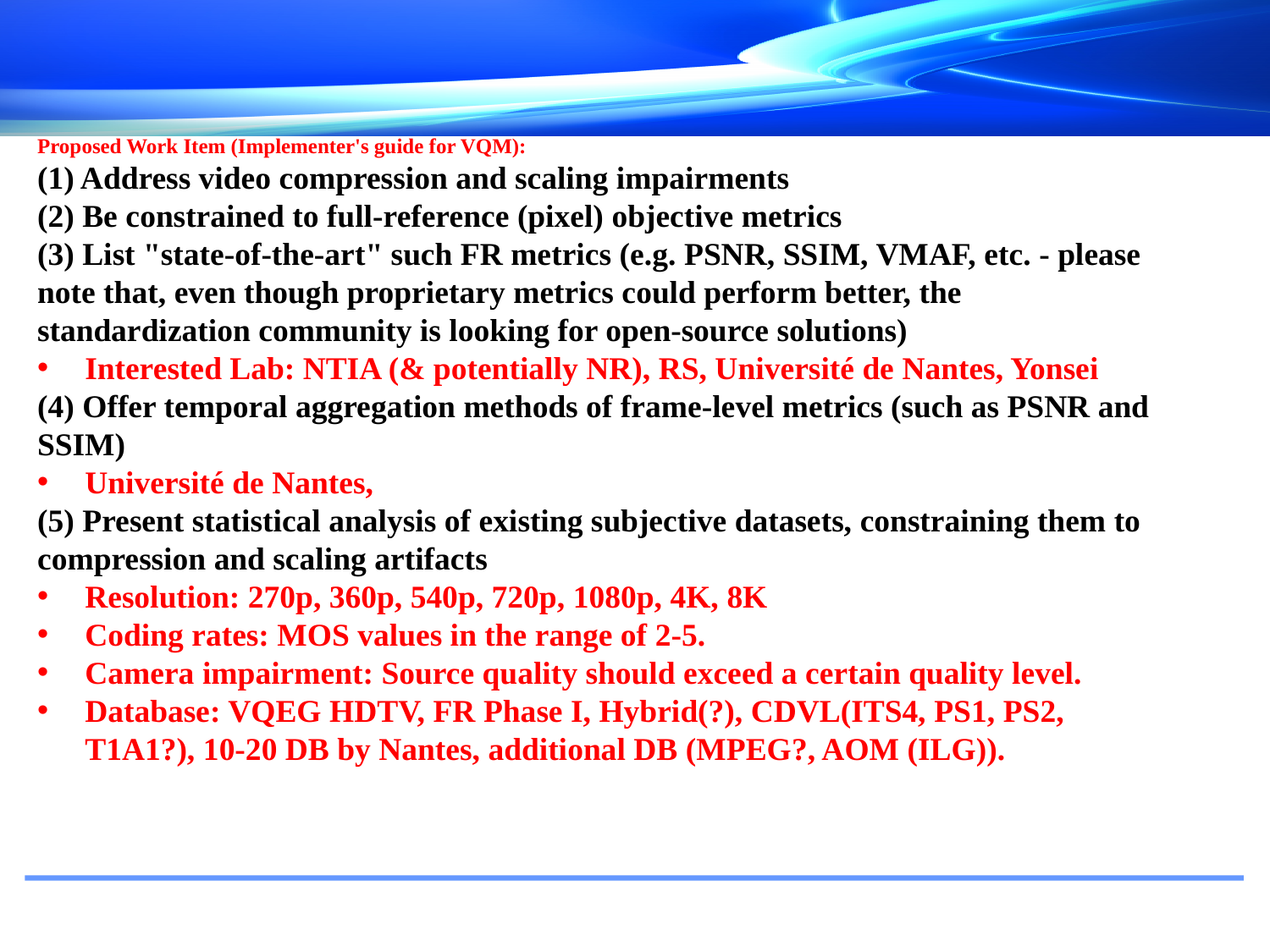

Proposed Work Item (Implementer's guide for VQM):
(1) Address video compression and scaling impairments
(2) Be constrained to full-reference (pixel) objective metrics
(3) List "state-of-the-art" such FR metrics (e.g. PSNR, SSIM, VMAF, etc. - please note that, even though proprietary metrics could perform better, the standardization community is looking for open-source solutions)
Interested Lab: NTIA (& potentially NR), RS, Université de Nantes, Yonsei
(4) Offer temporal aggregation methods of frame-level metrics (such as PSNR and SSIM)
Université de Nantes,
(5) Present statistical analysis of existing subjective datasets, constraining them to compression and scaling artifacts
Resolution: 270p, 360p, 540p, 720p, 1080p, 4K, 8K
Coding rates: MOS values in the range of 2-5.
Camera impairment: Source quality should exceed a certain quality level.
Database: VQEG HDTV, FR Phase I, Hybrid(?), CDVL(ITS4, PS1, PS2, T1A1?), 10-20 DB by Nantes, additional DB (MPEG?, AOM (ILG)).

#